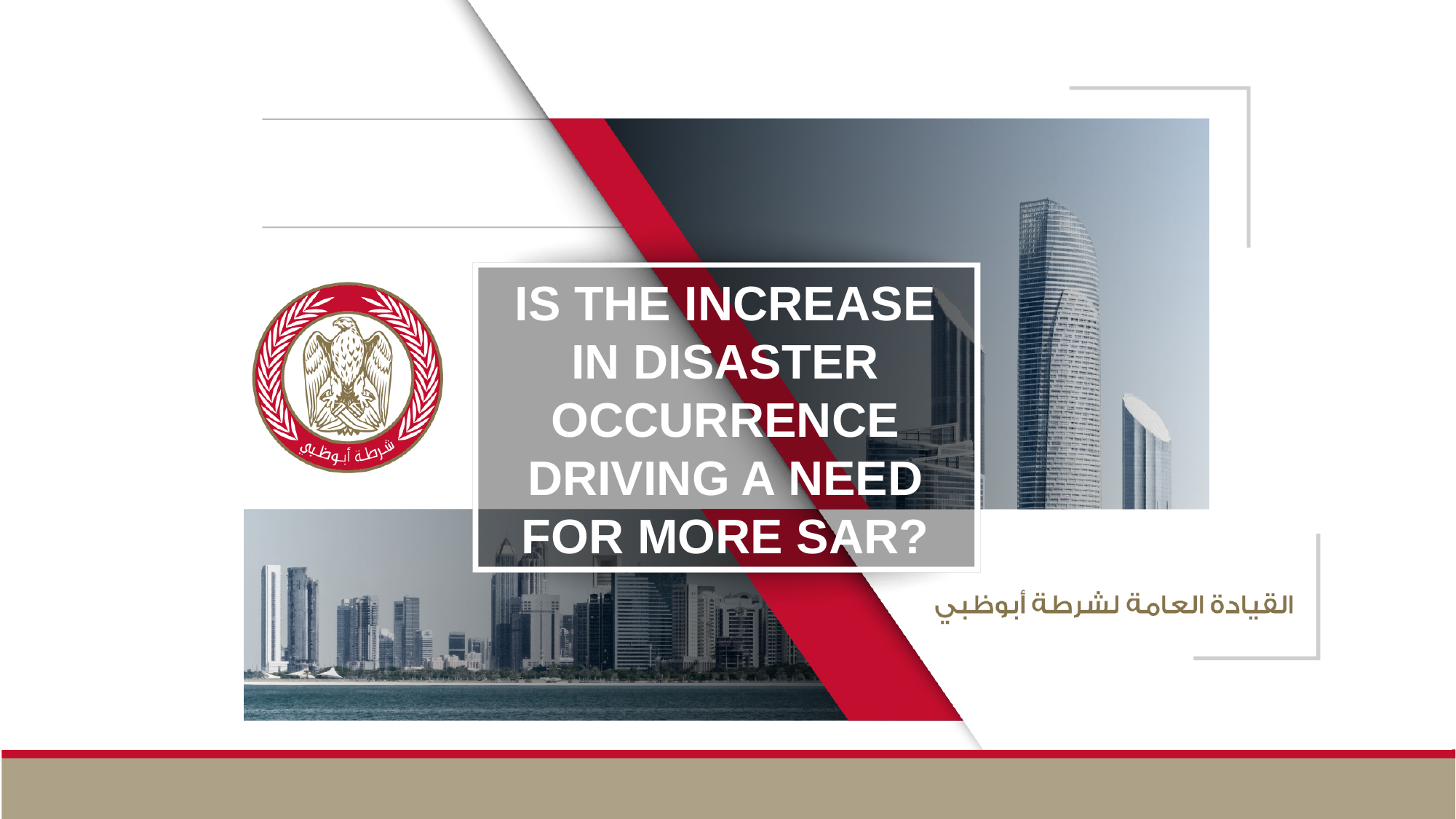

Is the Increase in Disaster Occurrence Driving a need for more SAR?